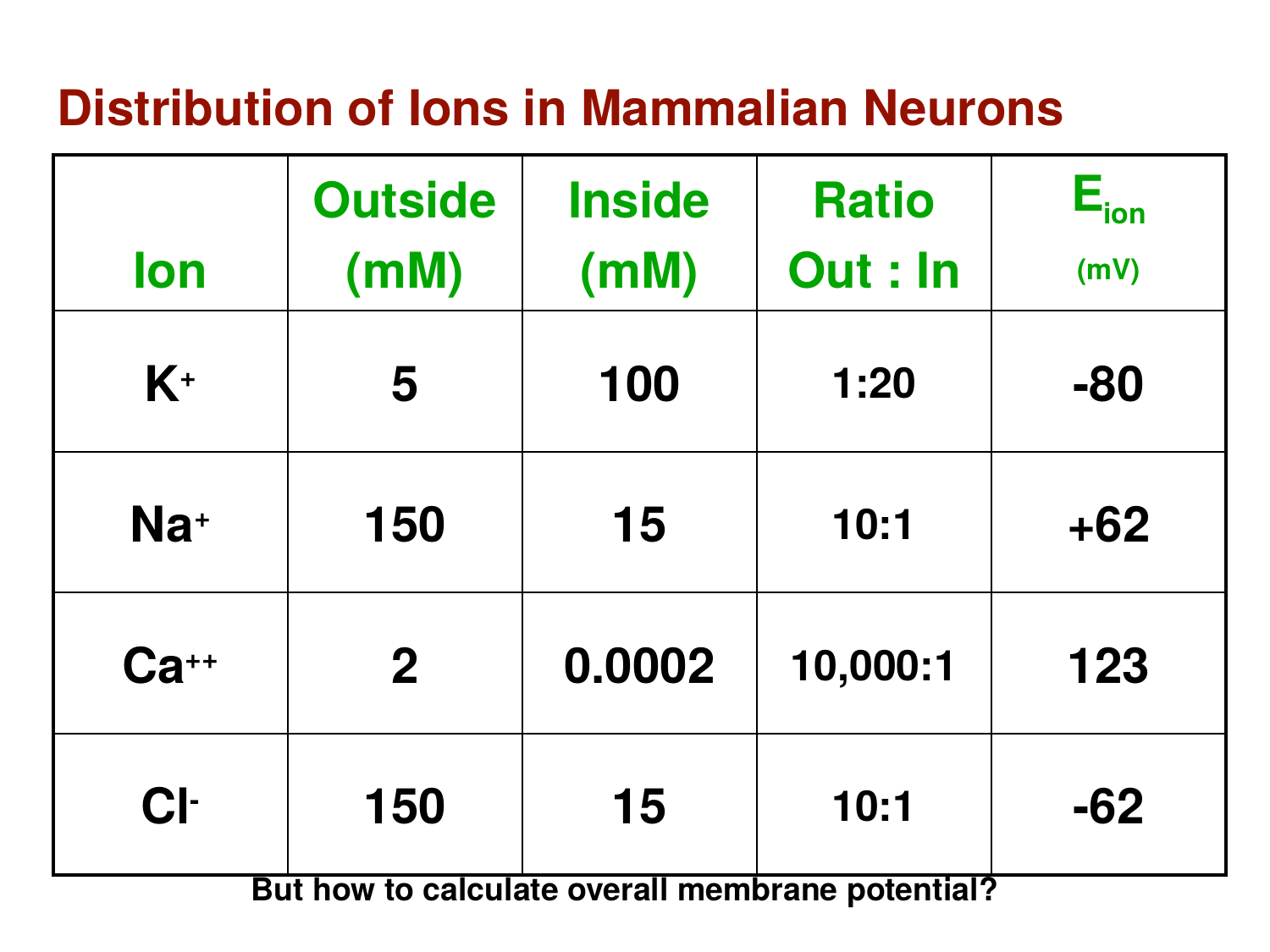

# Distribution of Ions in Mammalian Neurons
| Ion | Outside (mM) | Inside (mM) | Ratio Out : In | Eion (mV) |
| --- | --- | --- | --- | --- |
| K+ | 5 | 100 | 1:20 | -80 |
| Na+ | 150 | 15 | 10:1 | +62 |
| Ca++ | 2 | 0.0002 | 10,000:1 | 123 |
| Cl- | 150 | 15 | 10:1 | -62 |
But how to calculate overall membrane potential?